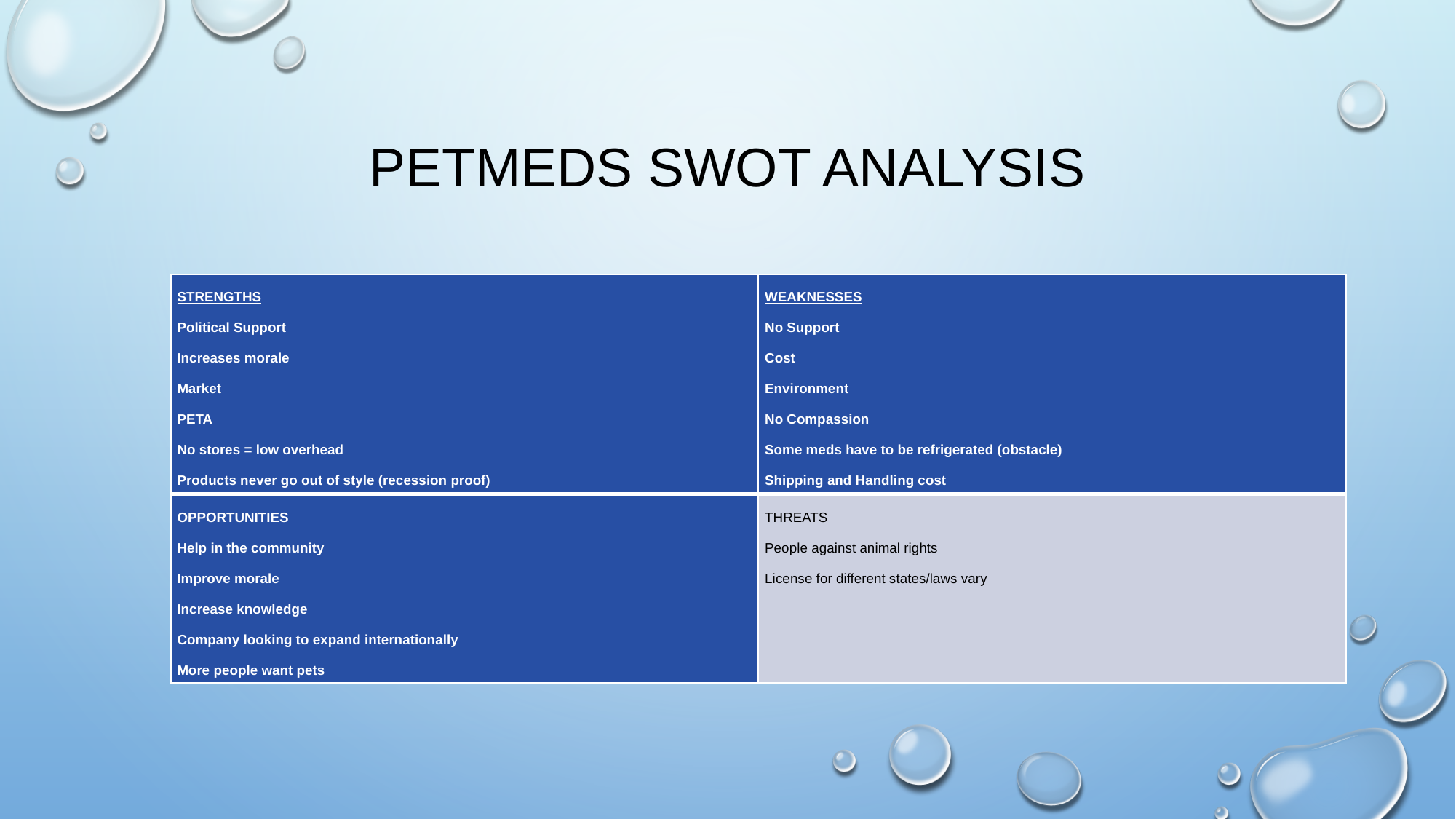

# Petmeds swot analysis
| STRENGTHS Political Support Increases morale Market PETA No stores = low overhead Products never go out of style (recession proof) | WEAKNESSES No Support Cost Environment No Compassion Some meds have to be refrigerated (obstacle) Shipping and Handling cost |
| --- | --- |
| OPPORTUNITIES Help in the community Improve morale Increase knowledge Company looking to expand internationally More people want pets | THREATS People against animal rights License for different states/laws vary |